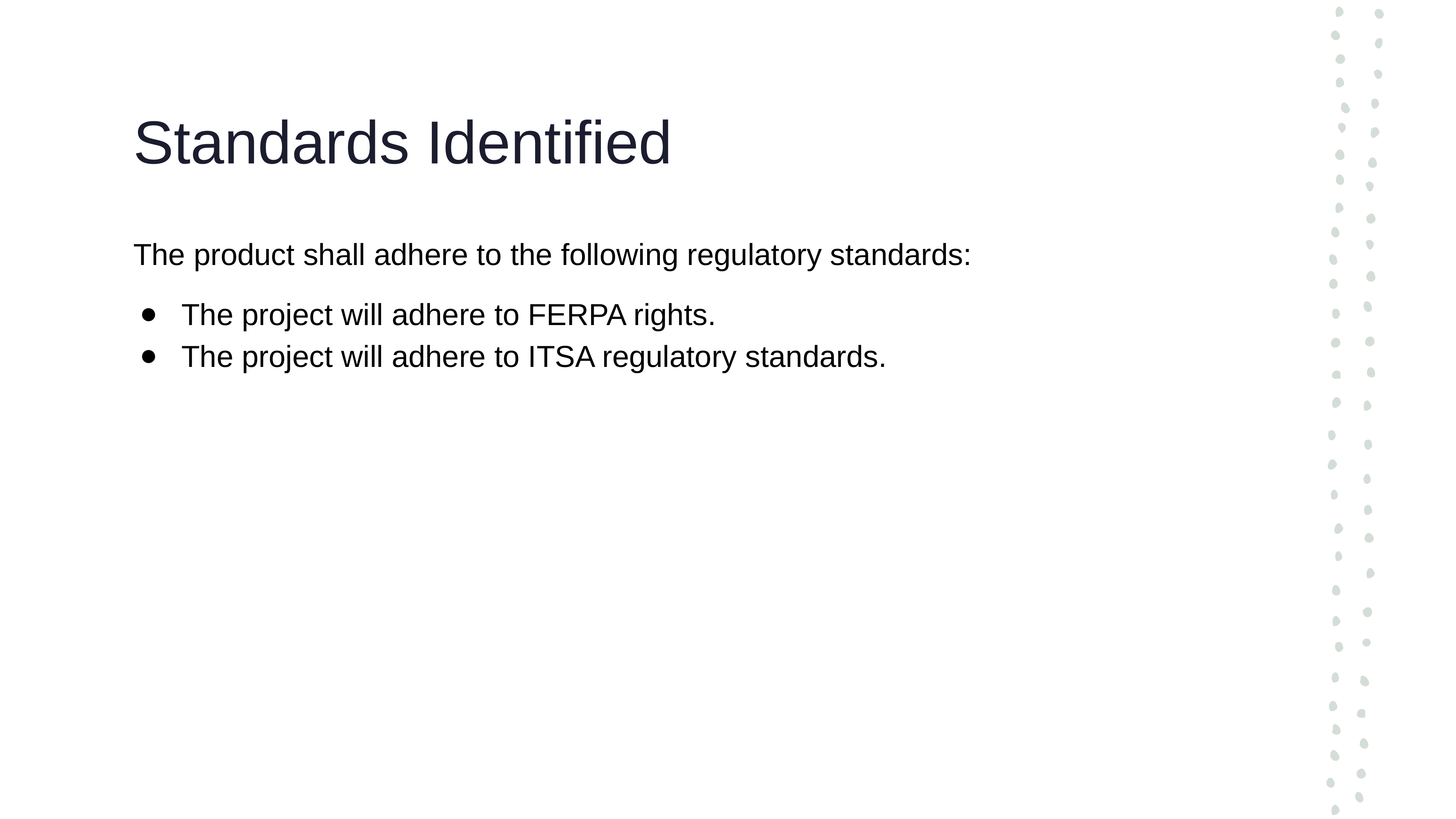

# Standards Identified
The product shall adhere to the following regulatory standards:
The project will adhere to FERPA rights.
The project will adhere to ITSA regulatory standards.